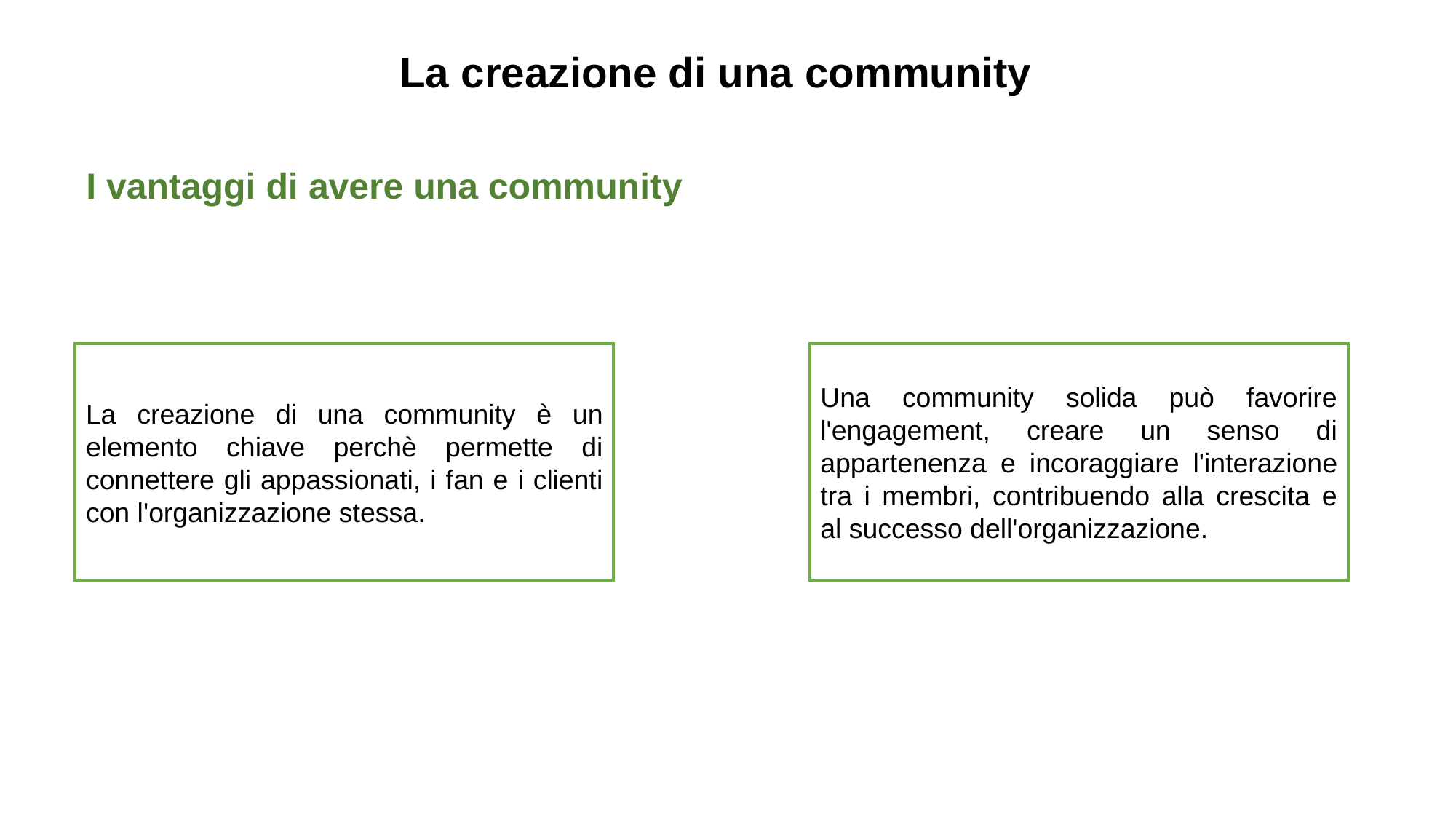

# La creazione di una community
I vantaggi di avere una community
La creazione di una community è un elemento chiave perchè permette di connettere gli appassionati, i fan e i clienti con l'organizzazione stessa.
Una community solida può favorire l'engagement, creare un senso di appartenenza e incoraggiare l'interazione tra i membri, contribuendo alla crescita e al successo dell'organizzazione.